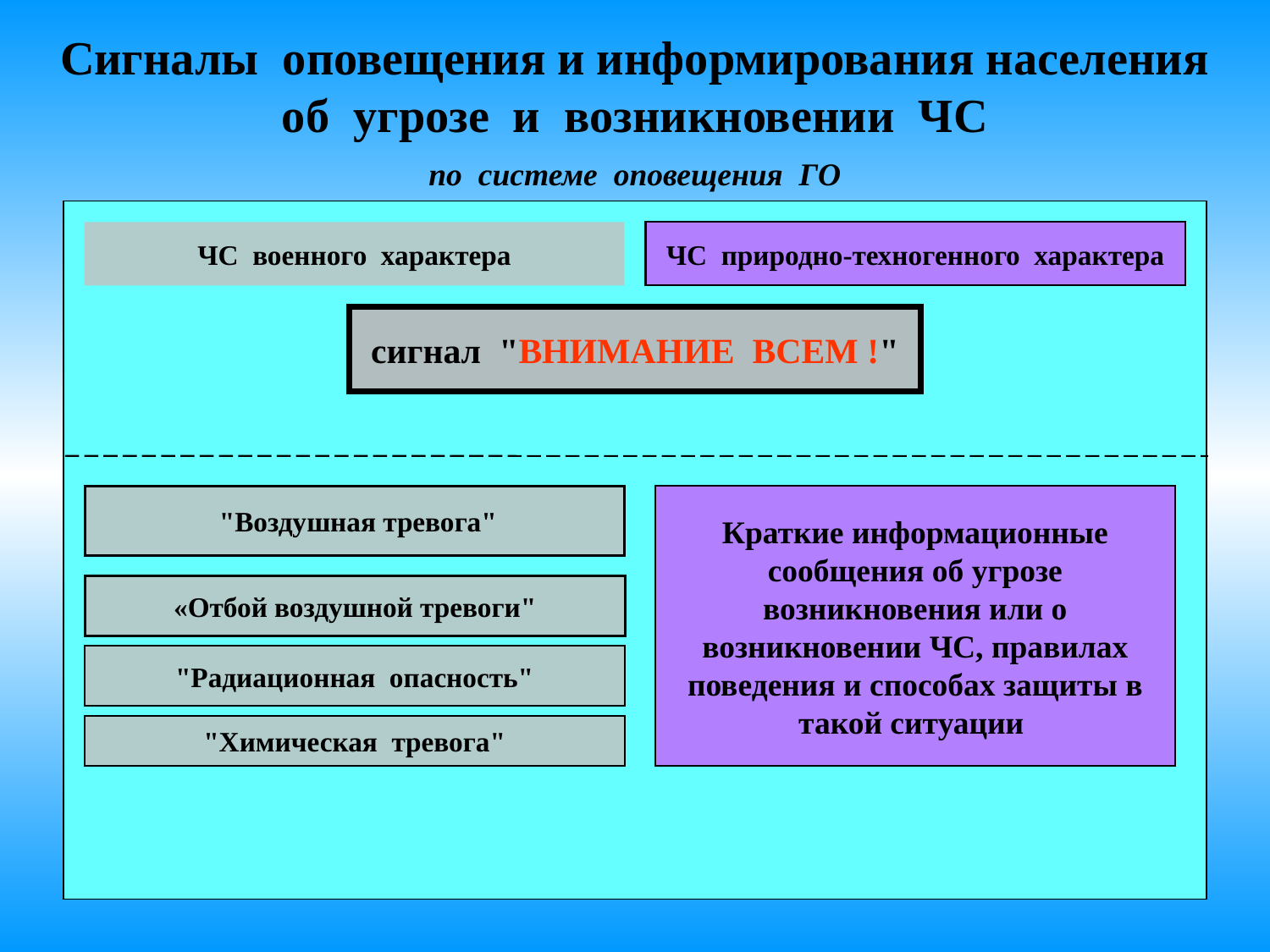

# Сигналы  оповещения и информирования населения об  угрозе  и  возникновении  ЧС
по  системе  оповещения  ГО

ЧС  военного  характера
ЧС  природно-техногенного  характера
сигнал  "ВНИМАНИЕ  ВСЕМ !"

 "Воздушная тревога"
Краткие информационные сообщения об угрозе возникновения или о возникновении ЧС, правилах поведения и способах защиты в такой ситуации
«Отбой воздушной тревоги"
"Радиационная  опасность"
"Химическая  тревога"